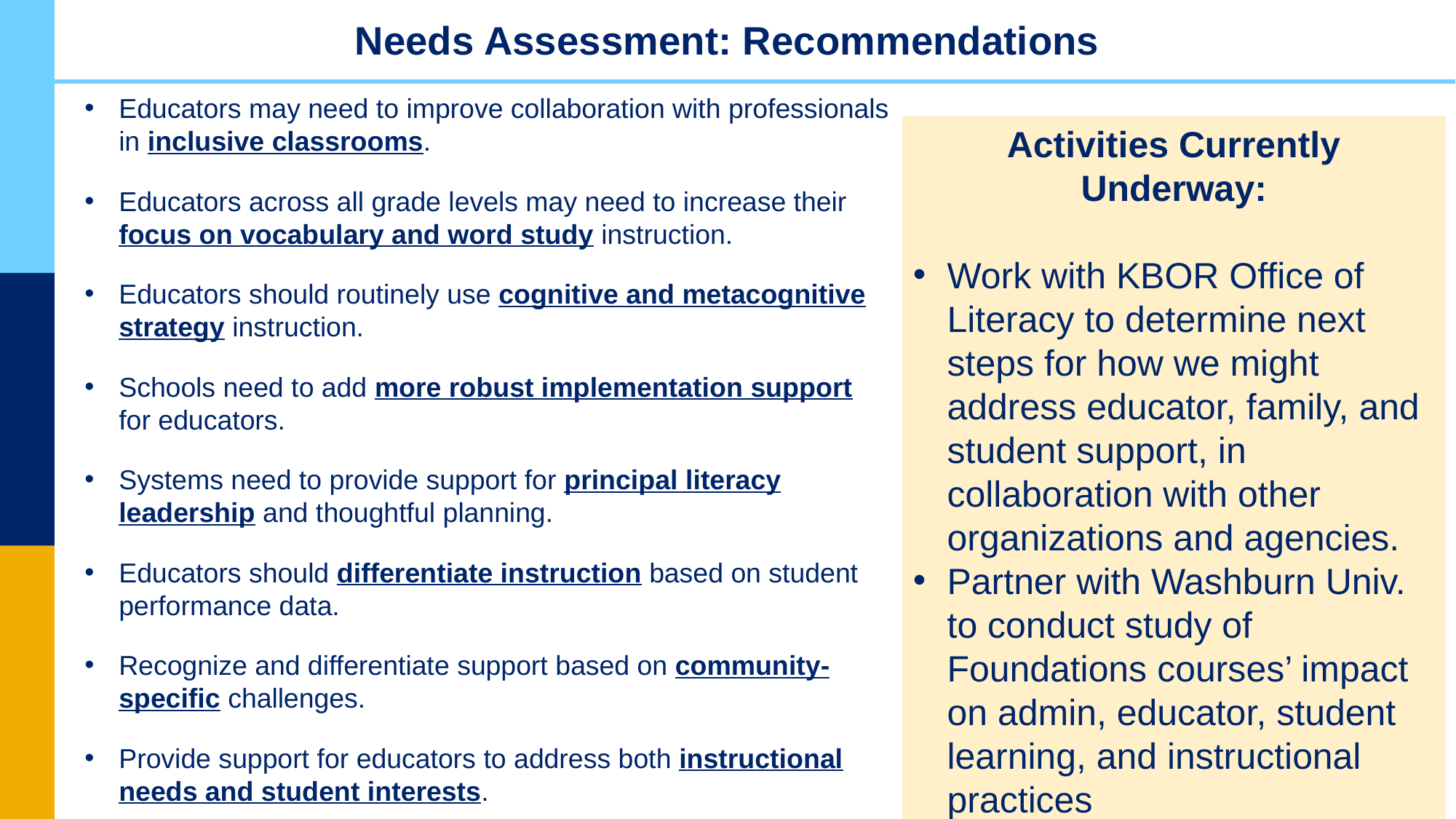

# Needs Assessment: Recommendations

Educators may need to improve collaboration with professionals in inclusive classrooms.
Educators across all grade levels may need to increase their focus on vocabulary and word study instruction.
Educators should routinely use cognitive and metacognitive strategy instruction.
Schools need to add more robust implementation support for educators.
Systems need to provide support for principal literacy leadership and thoughtful planning.
Educators should differentiate instruction based on student performance data.
Recognize and differentiate support based on community-specific challenges.
Provide support for educators to address both instructional needs and student interests.
Activities Currently Underway:

Work with KBOR Office of Literacy to determine next steps for how we might address educator, family, and student support, in collaboration with other organizations and agencies.
Partner with Washburn Univ. to conduct study of Foundations courses’ impact on admin, educator, student learning, and instructional practices